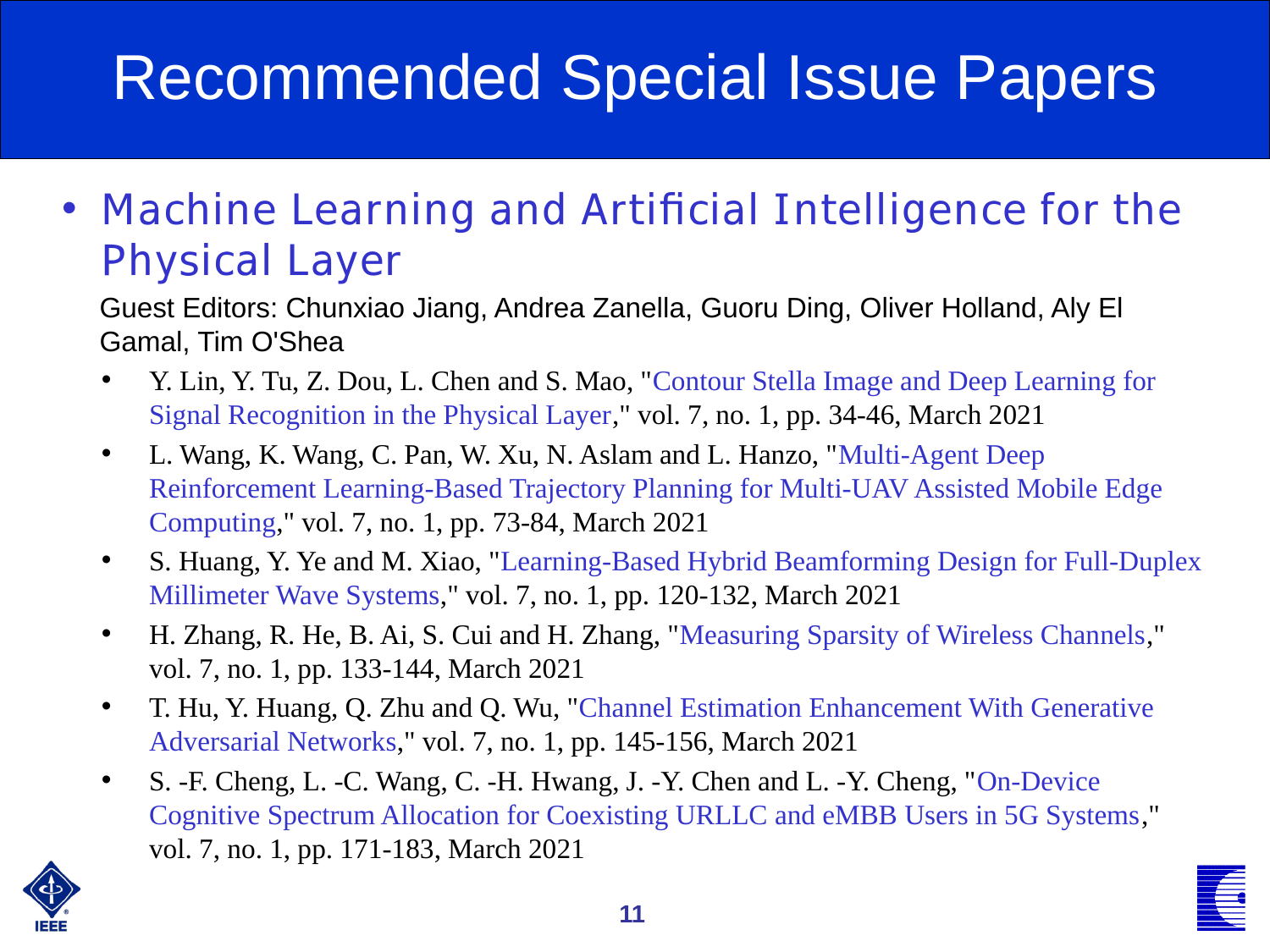

Recommended Special Issue Papers
Machine Learning and Artificial Intelligence for the Physical Layer
Guest Editors: Chunxiao Jiang, Andrea Zanella, Guoru Ding, Oliver Holland, Aly El Gamal, Tim O'Shea
Y. Lin, Y. Tu, Z. Dou, L. Chen and S. Mao, "Contour Stella Image and Deep Learning for Signal Recognition in the Physical Layer," vol. 7, no. 1, pp. 34-46, March 2021
L. Wang, K. Wang, C. Pan, W. Xu, N. Aslam and L. Hanzo, "Multi-Agent Deep Reinforcement Learning-Based Trajectory Planning for Multi-UAV Assisted Mobile Edge Computing," vol. 7, no. 1, pp. 73-84, March 2021
S. Huang, Y. Ye and M. Xiao, "Learning-Based Hybrid Beamforming Design for Full-Duplex Millimeter Wave Systems," vol. 7, no. 1, pp. 120-132, March 2021
H. Zhang, R. He, B. Ai, S. Cui and H. Zhang, "Measuring Sparsity of Wireless Channels," vol. 7, no. 1, pp. 133-144, March 2021
T. Hu, Y. Huang, Q. Zhu and Q. Wu, "Channel Estimation Enhancement With Generative Adversarial Networks," vol. 7, no. 1, pp. 145-156, March 2021
S. -F. Cheng, L. -C. Wang, C. -H. Hwang, J. -Y. Chen and L. -Y. Cheng, "On-Device Cognitive Spectrum Allocation for Coexisting URLLC and eMBB Users in 5G Systems," vol. 7, no. 1, pp. 171-183, March 2021
11